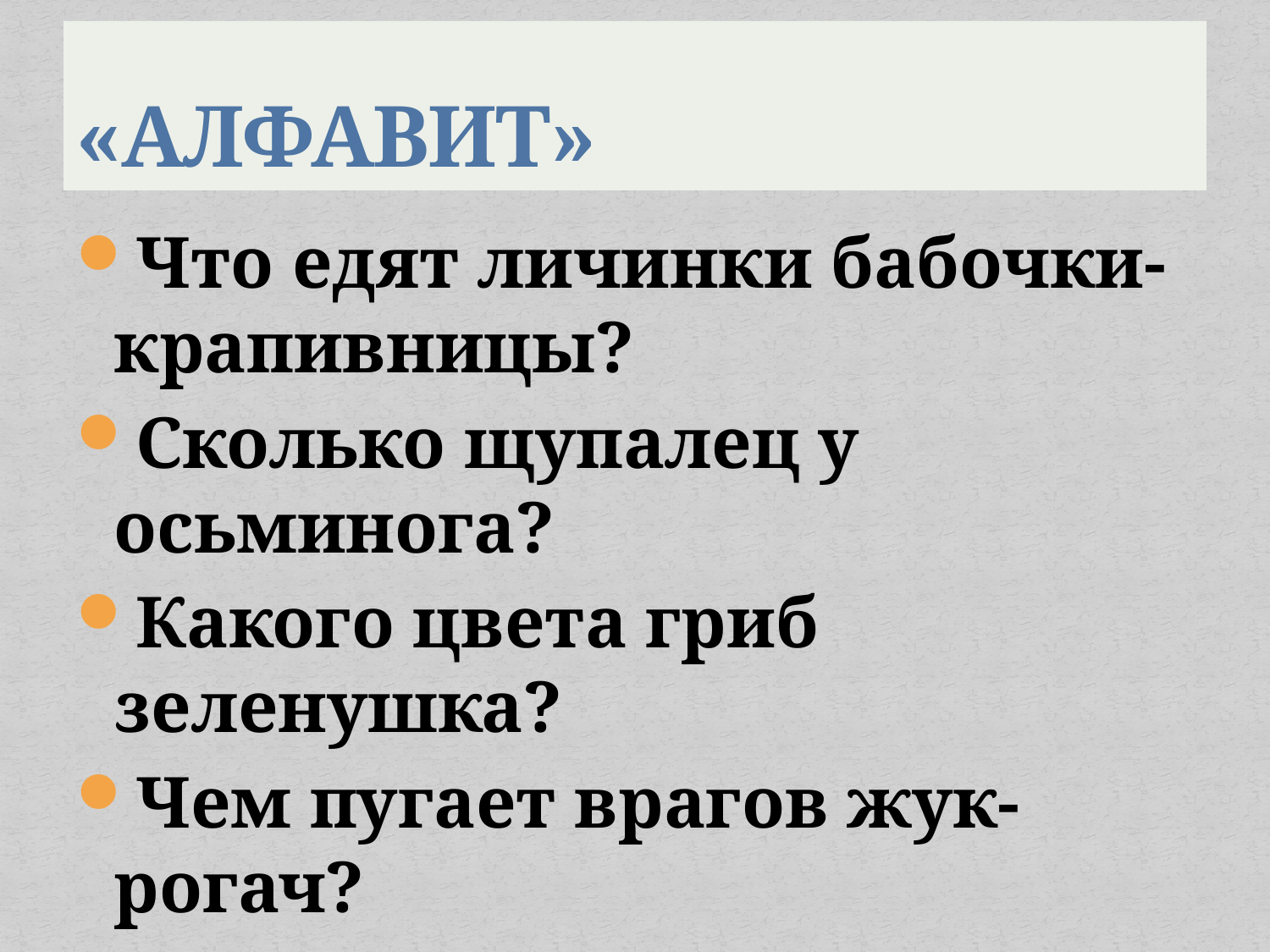

# «АЛФАВИТ»
Что едят личинки бабочки-крапивницы?
Сколько щупалец у осьминога?
Какого цвета гриб зеленушка?
Чем пугает врагов жук-рогач?